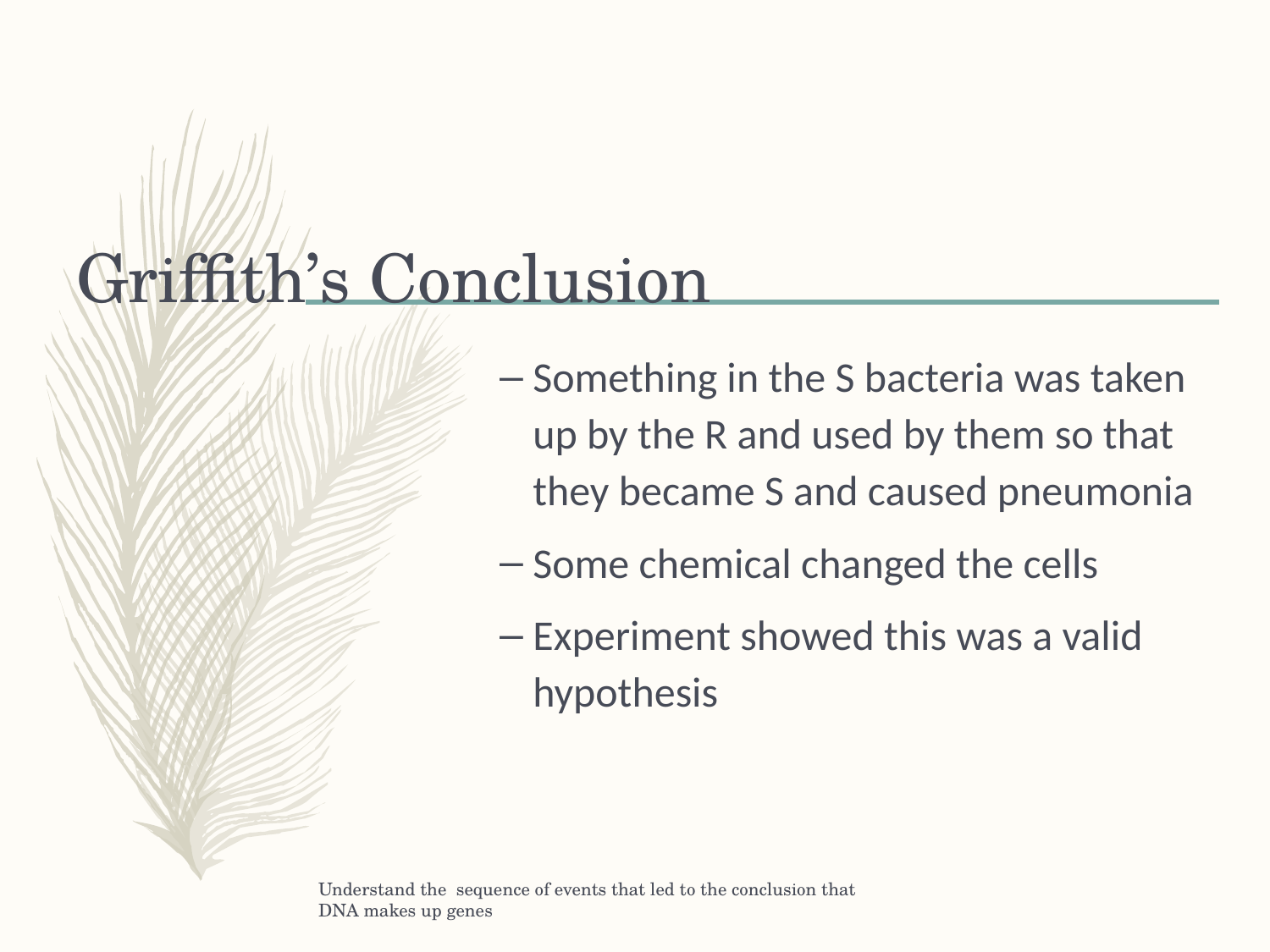

# Griffith’s Conclusion
Something in the S bacteria was taken up by the R and used by them so that they became S and caused pneumonia
Some chemical changed the cells
Experiment showed this was a valid hypothesis
Understand the  sequence of events that led to the conclusion that DNA makes up genes